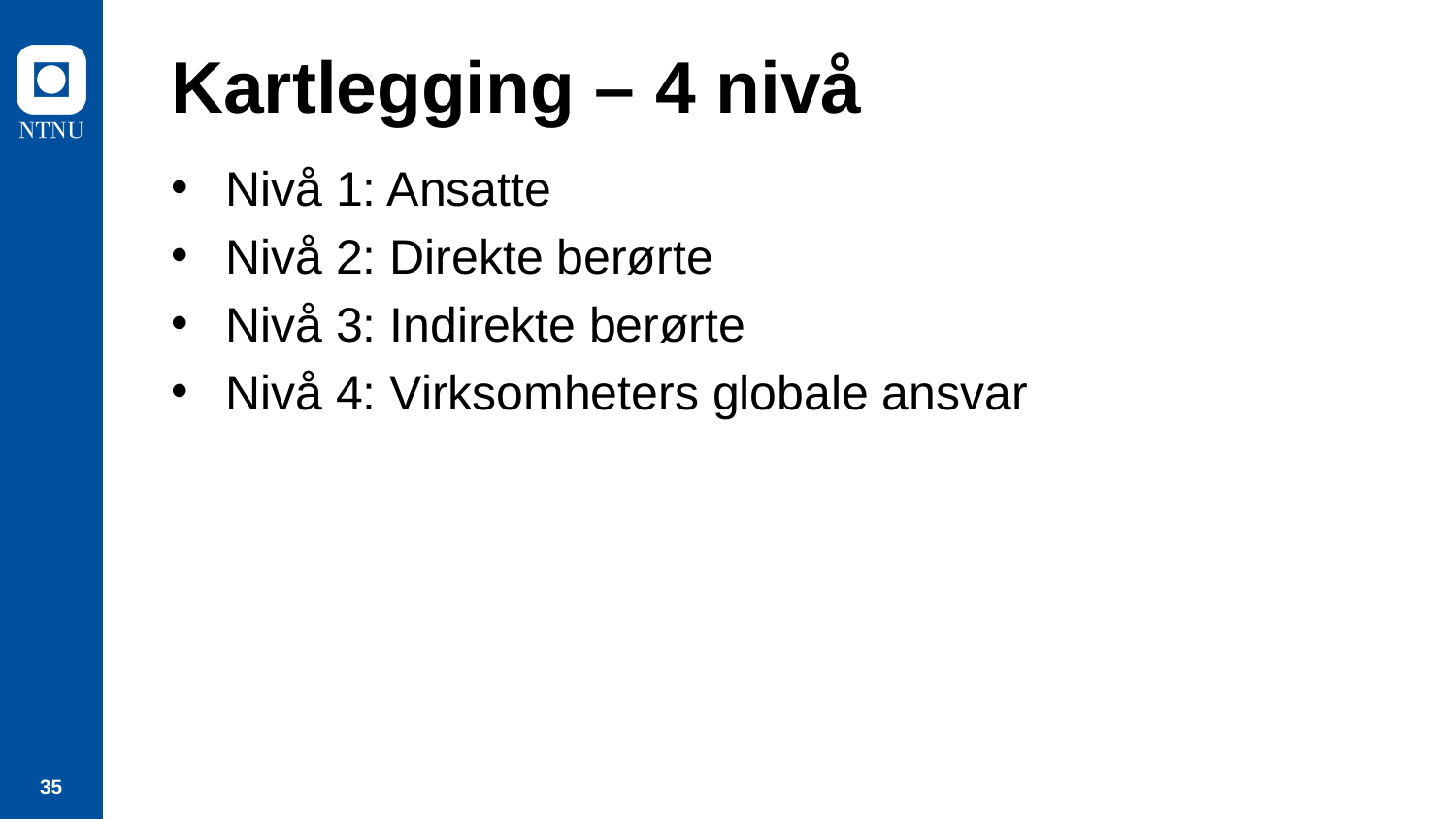

# Kartlegging – 4 nivå
Nivå 1: Ansatte
Nivå 2: Direkte berørte
Nivå 3: Indirekte berørte
Nivå 4: Virksomheters globale ansvar